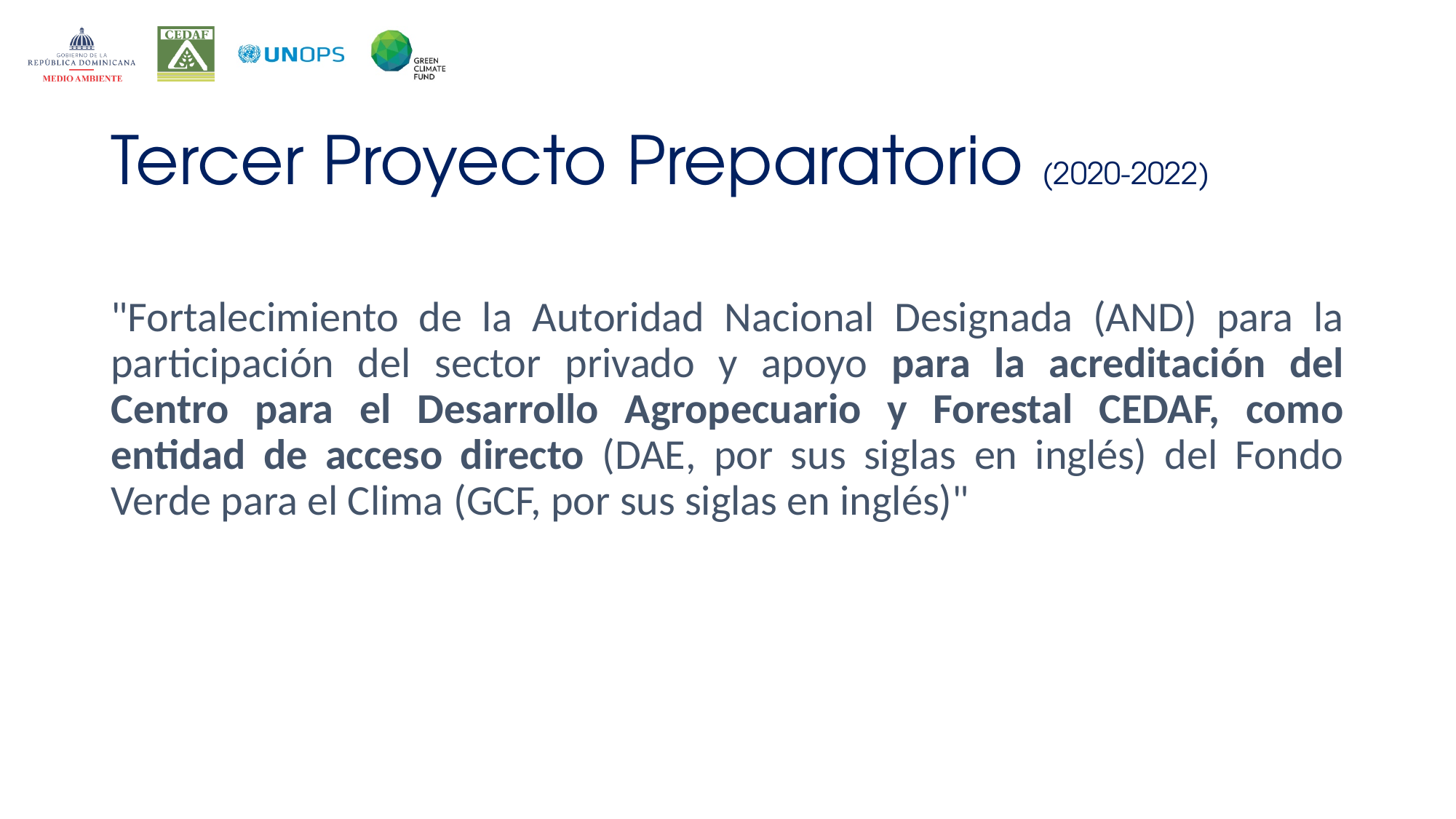

# Tercer Proyecto Preparatorio (2020-2022)
"Fortalecimiento de la Autoridad Nacional Designada (AND) para la participación del sector privado y apoyo para la acreditación del Centro para el Desarrollo Agropecuario y Forestal CEDAF, como entidad de acceso directo (DAE, por sus siglas en inglés) del Fondo Verde para el Clima (GCF, por sus siglas en inglés)"